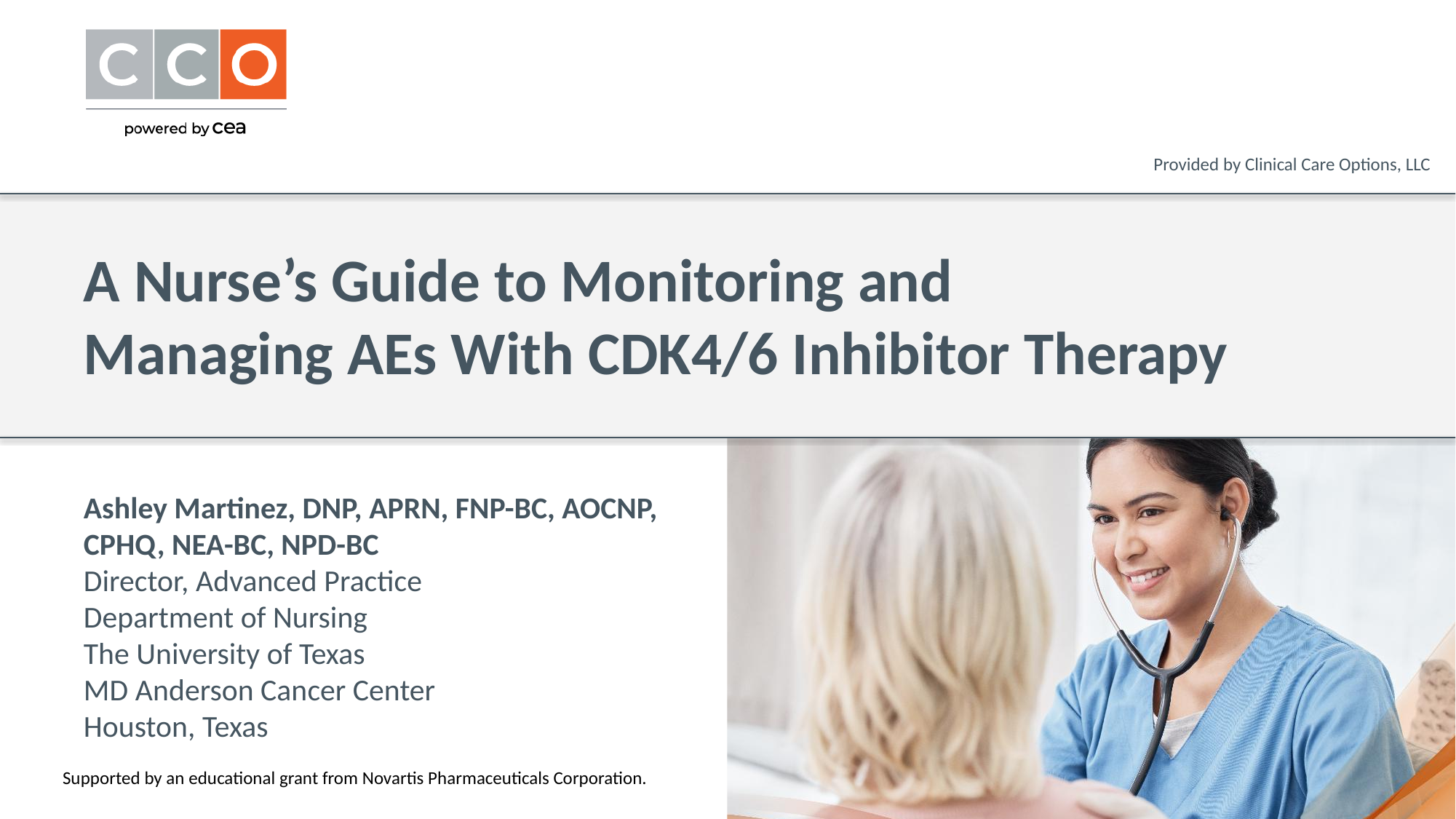

Provided by Clinical Care Options, LLC
# A Nurse’s Guide to Monitoring and Managing AEs With CDK4/6 Inhibitor Therapy
Ashley Martinez, DNP, APRN, FNP-BC, AOCNP, CPHQ, NEA-BC, NPD-BC
Director, Advanced Practice
Department of Nursing
The University of Texas
MD Anderson Cancer Center
Houston, Texas
Supported by an educational grant from Novartis Pharmaceuticals Corporation.